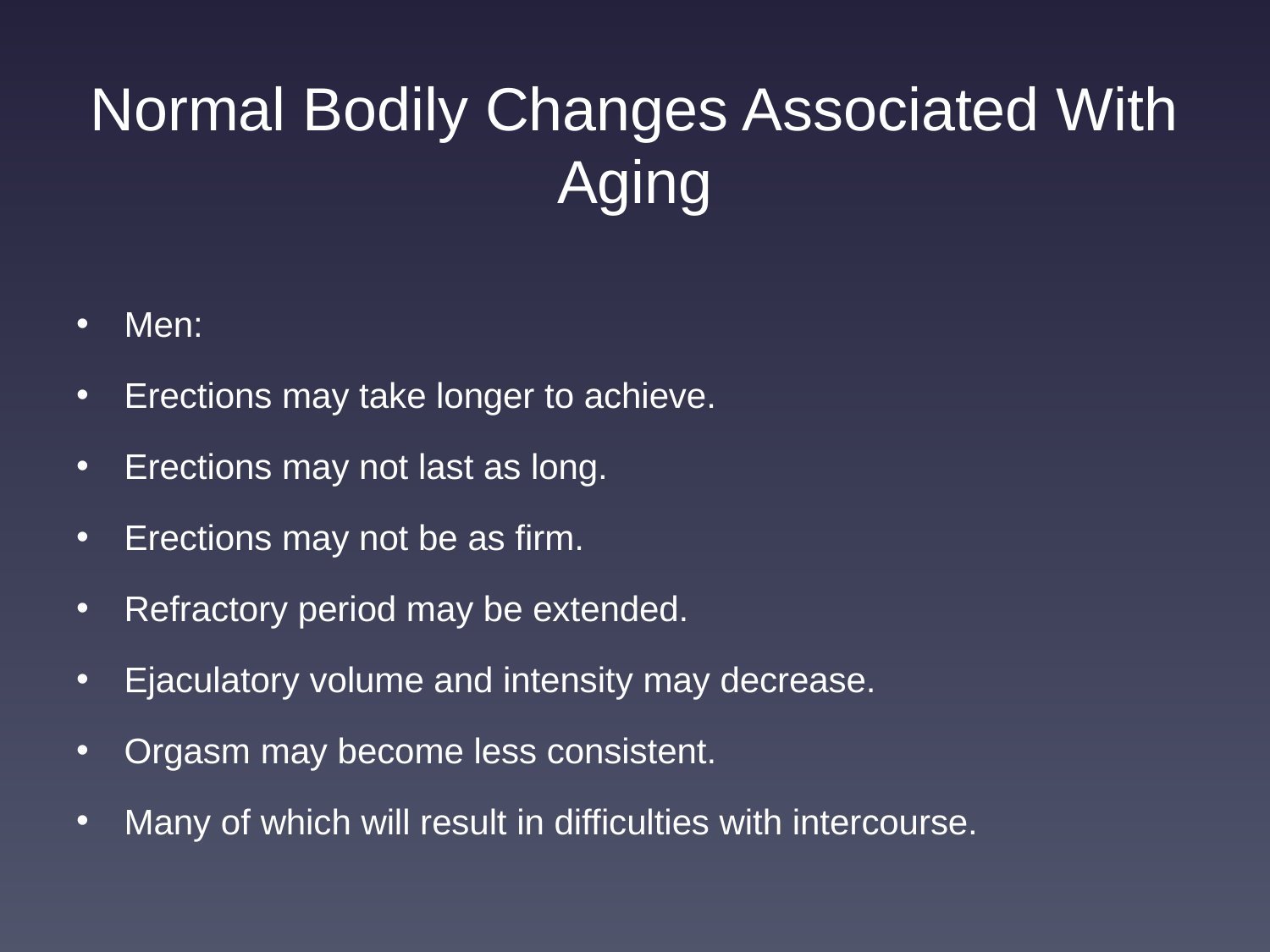

# Normal Bodily Changes Associated With Aging

Men:
Erections may take longer to achieve.
Erections may not last as long.
Erections may not be as firm.
Refractory period may be extended.
Ejaculatory volume and intensity may decrease.
Orgasm may become less consistent.
Many of which will result in difficulties with intercourse.